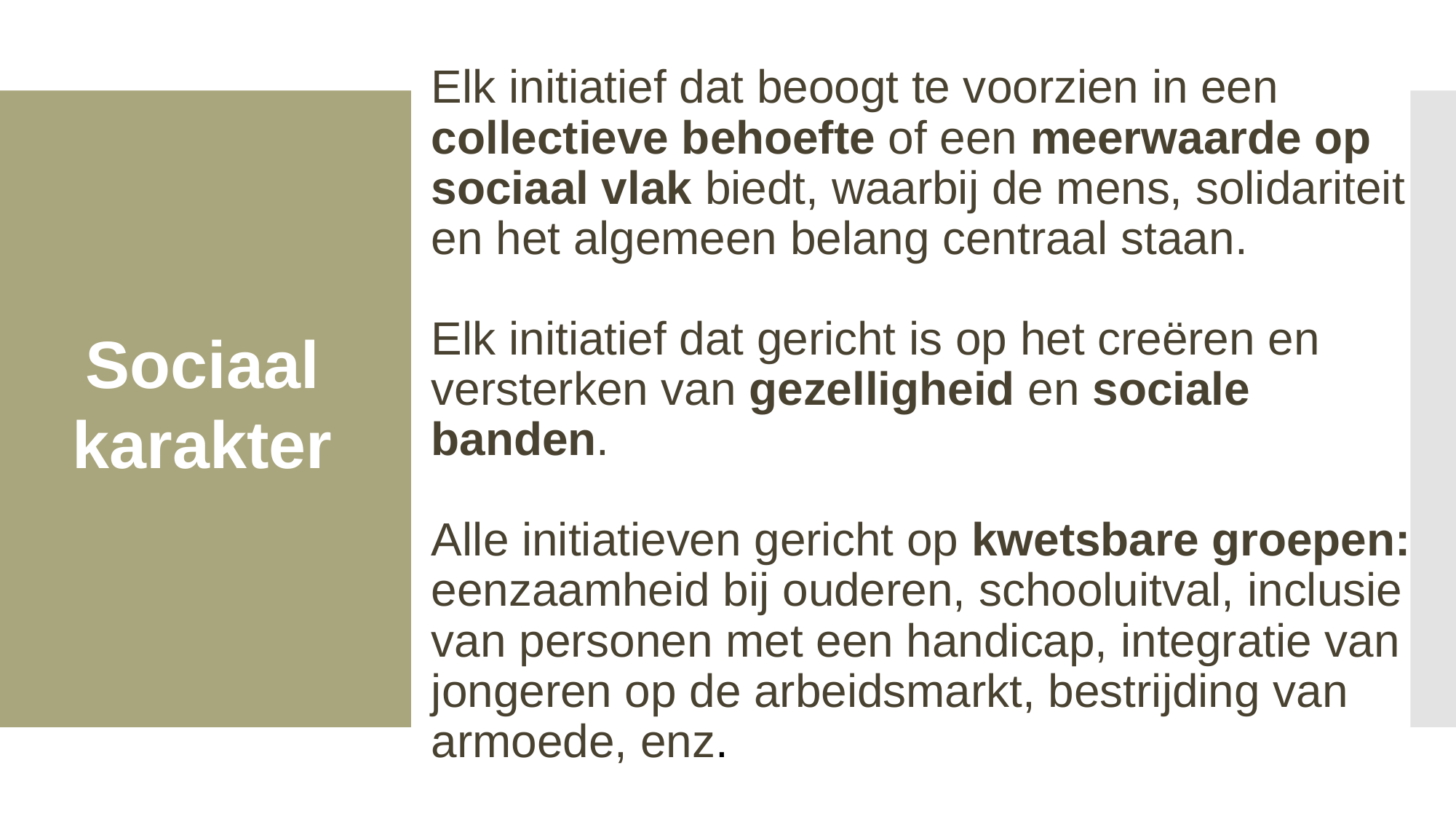

# Elk initiatief dat beoogt te voorzien in een collectieve behoefte of een meerwaarde op sociaal vlak biedt, waarbij de mens, solidariteit en het algemeen belang centraal staan. Elk initiatief dat gericht is op het creëren en versterken van gezelligheid en sociale banden. Alle initiatieven gericht op kwetsbare groepen: eenzaamheid bij ouderen, schooluitval, inclusie van personen met een handicap, integratie van jongeren op de arbeidsmarkt, bestrijding van armoede, enz.
Sociaal karakter